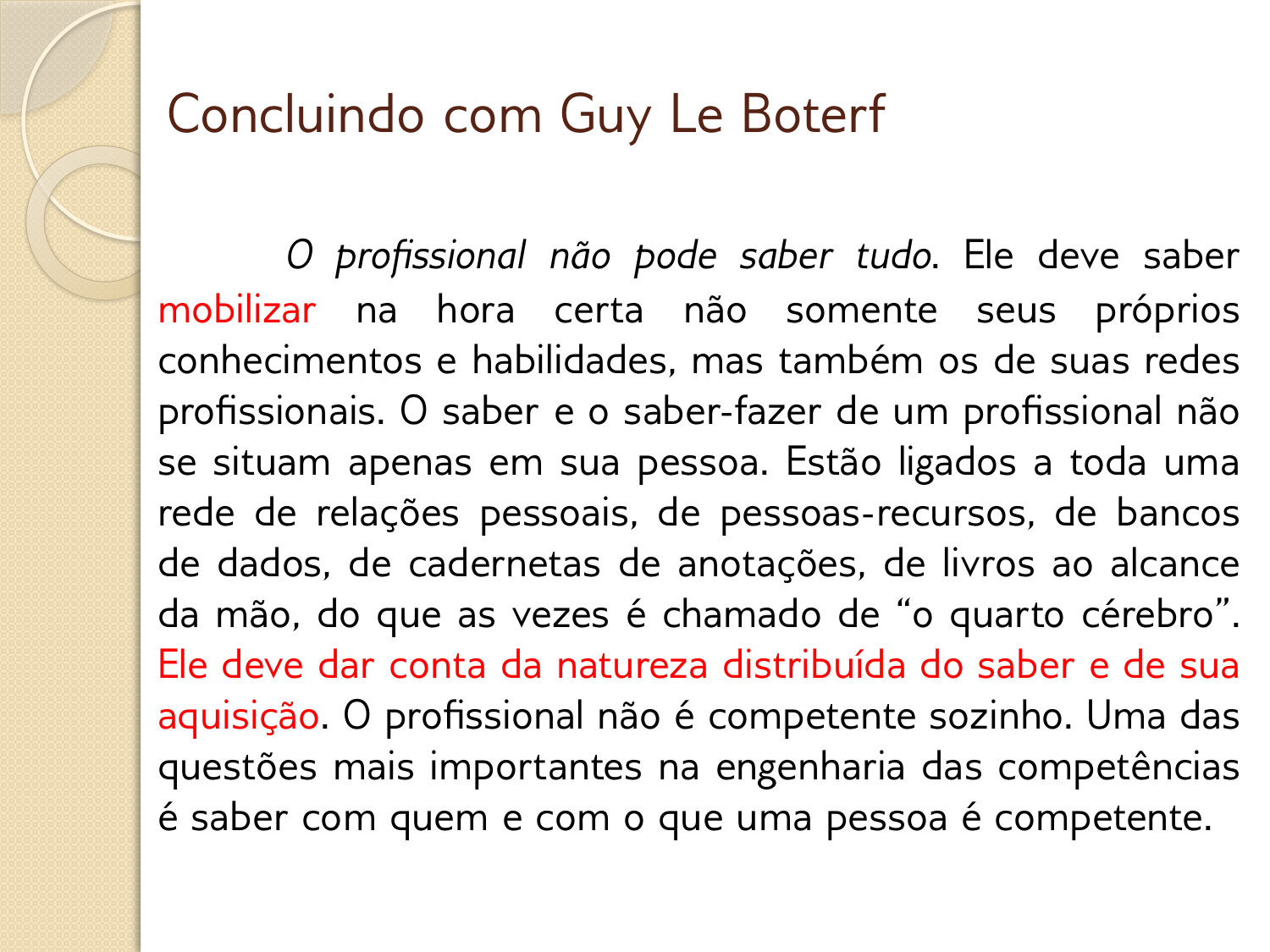

# Concluindo com Guy Le Boterf
	O profissional não pode saber tudo. Ele deve saber mobilizar na hora certa não somente seus próprios conhecimentos e habilidades, mas também os de suas redes profissionais. O saber e o saber-fazer de um profissional não se situam apenas em sua pessoa. Estão ligados a toda uma rede de relações pessoais, de pessoas-recursos, de bancos de dados, de cadernetas de anotações, de livros ao alcance da mão, do que as vezes é chamado de “o quarto cérebro”. Ele deve dar conta da natureza distribuída do saber e de sua aquisição. O profissional não é competente sozinho. Uma das questões mais importantes na engenharia das competências é saber com quem e com o que uma pessoa é competente.